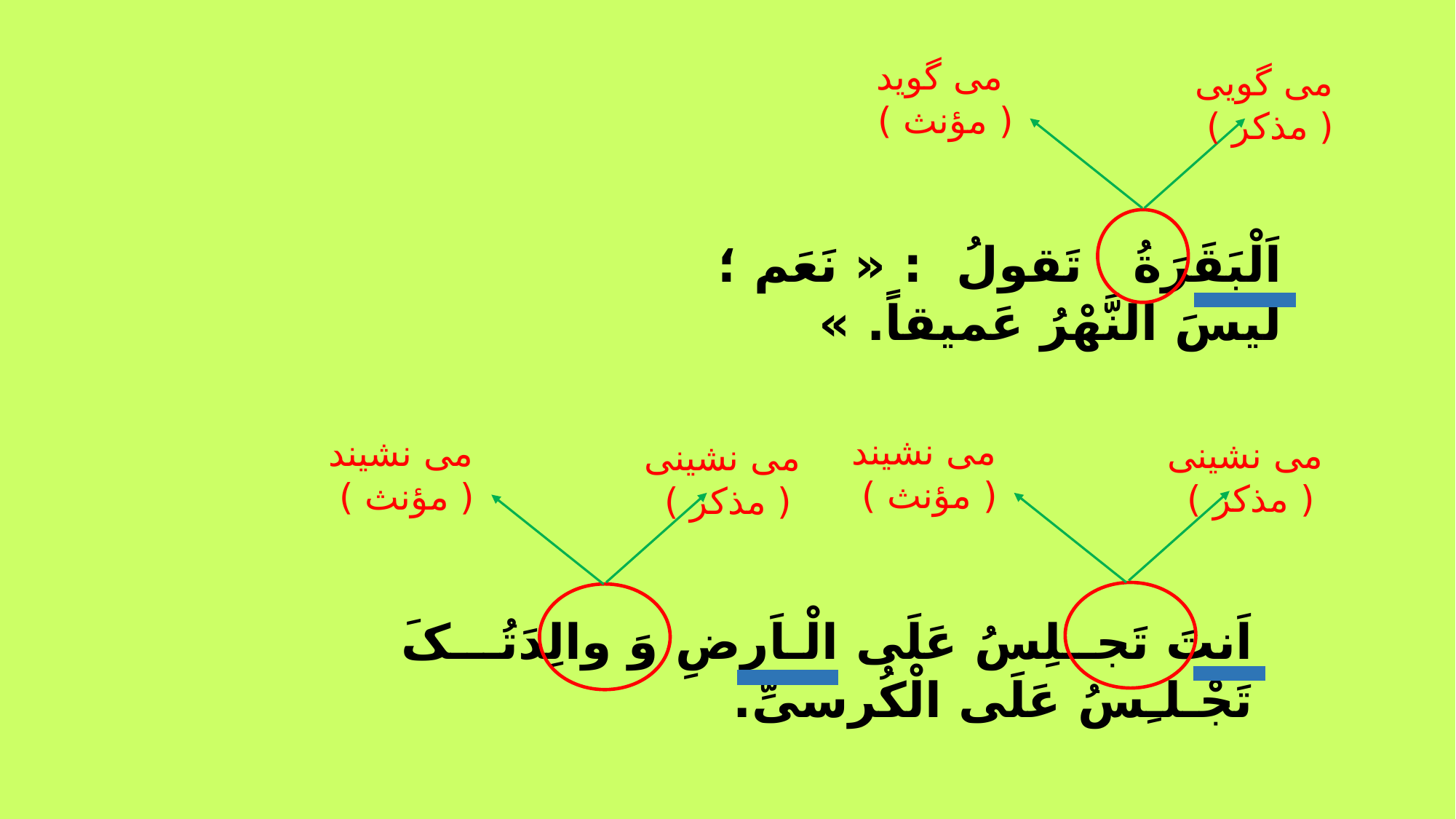

می گوید ( مؤنث )
می گویی ( مذکر )

اَلْبَقَرَةُ   تَقولُ  : « نَعَم ؛ لَیسَ النَّهْرُ عَمیقاً. »

می نشیند ( مؤنث )
می نشیند ( مؤنث )
می نشینی ( مذکر )
می نشینی ( مذکر )

اَنتَ تَجــلِسُ عَلَی الْـاَرضِ وَ والِدَتُـــکَ تَجْـلـِسُ عَلَی الْکُرسیِّ.